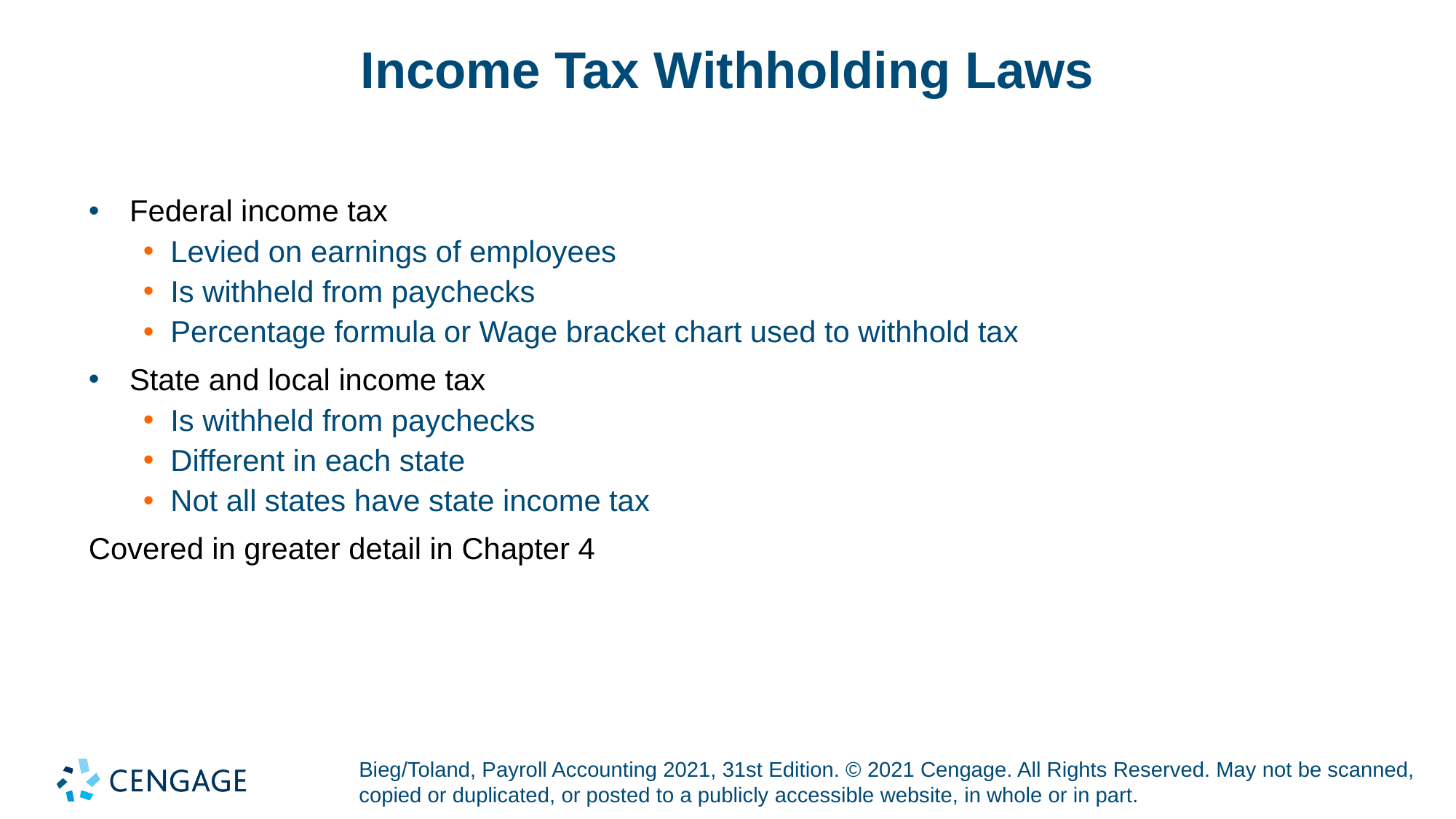

# Income Tax Withholding Laws
Federal income tax
Levied on earnings of employees
Is withheld from paychecks
Percentage formula or Wage bracket chart used to withhold tax
State and local income tax
Is withheld from paychecks
Different in each state
Not all states have state income tax
Covered in greater detail in Chapter 4